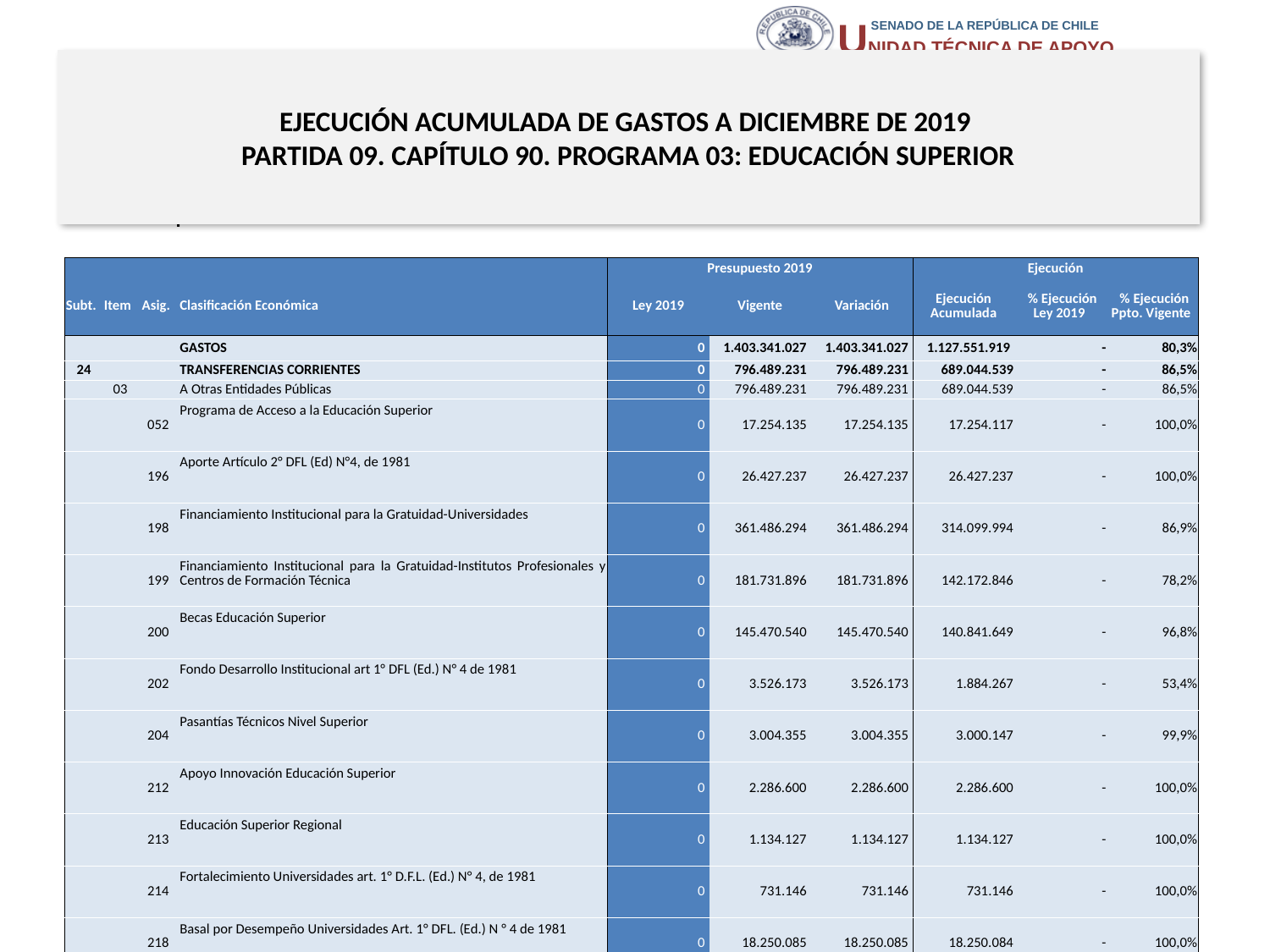

# EJECUCIÓN ACUMULADA DE GASTOS A DICIEMBRE DE 2019 PARTIDA 09. CAPÍTULO 90. PROGRAMA 03: EDUCACIÓN SUPERIOR
en miles de pesos 2019                                                                                                                                                             … 1 de 2
|  |  |  |  | Presupuesto 2019 |  |  | Ejecución |  |  |
| --- | --- | --- | --- | --- | --- | --- | --- | --- | --- |
| Subt. | Item | Asig. | Clasificación Económica | Ley 2019 | Vigente | Variación | Ejecución Acumulada | % Ejecución Ley 2019 | % Ejecución Ppto. Vigente |
|  |  |  | GASTOS | 0 | 1.403.341.027 | 1.403.341.027 | 1.127.551.919 | - | 80,3% |
| 24 |  |  | TRANSFERENCIAS CORRIENTES | 0 | 796.489.231 | 796.489.231 | 689.044.539 | - | 86,5% |
|  | 03 |  | A Otras Entidades Públicas | 0 | 796.489.231 | 796.489.231 | 689.044.539 | - | 86,5% |
|  |  | 052 | Programa de Acceso a la Educación Superior | 0 | 17.254.135 | 17.254.135 | 17.254.117 | - | 100,0% |
|  |  | 196 | Aporte Artículo 2° DFL (Ed) N°4, de 1981 | 0 | 26.427.237 | 26.427.237 | 26.427.237 | - | 100,0% |
|  |  | 198 | Financiamiento Institucional para la Gratuidad-Universidades | 0 | 361.486.294 | 361.486.294 | 314.099.994 | - | 86,9% |
|  |  | 199 | Financiamiento Institucional para la Gratuidad-Institutos Profesionales y Centros de Formación Técnica | 0 | 181.731.896 | 181.731.896 | 142.172.846 | - | 78,2% |
|  |  | 200 | Becas Educación Superior | 0 | 145.470.540 | 145.470.540 | 140.841.649 | - | 96,8% |
|  |  | 202 | Fondo Desarrollo Institucional art 1° DFL (Ed.) N° 4 de 1981 | 0 | 3.526.173 | 3.526.173 | 1.884.267 | - | 53,4% |
|  |  | 204 | Pasantías Técnicos Nivel Superior | 0 | 3.004.355 | 3.004.355 | 3.000.147 | - | 99,9% |
|  |  | 212 | Apoyo Innovación Educación Superior | 0 | 2.286.600 | 2.286.600 | 2.286.600 | - | 100,0% |
|  |  | 213 | Educación Superior Regional | 0 | 1.134.127 | 1.134.127 | 1.134.127 | - | 100,0% |
|  |  | 214 | Fortalecimiento Universidades art. 1° D.F.L. (Ed.) N° 4, de 1981 | 0 | 731.146 | 731.146 | 731.146 | - | 100,0% |
|  |  | 218 | Basal por Desempeño Universidades Art. 1° DFL. (Ed.) N ° 4 de 1981 | 0 | 18.250.085 | 18.250.085 | 18.250.084 | - | 100,0% |
|  |  | 300 | Semestre en el Extranjero Beca Vocación de Profesor | 0 | 401.512 | 401.512 | 102.162 | - | 25,4% |
|  |  | 606 | Cursos de Idiomas para Becas Chile | 0 | 13.546 | 13.546 | 13.545 | - | 100,0% |
|  |  | 802 | Fondo de Desarrollo Institucional | 0 | 4.539.280 | 4.539.280 | 4.534.037 | - | 99,9% |
|  |  | 805 | Aplicación Ley N° 20.634 | 0 | 22.968.968 | 22.968.968 | 9.049.244 | - | 39,4% |
|  |  | 812 | Internacionalización de Universidades | 0 | 2.167.738 | 2.167.738 | 2.167.738 | - | 100,0% |
|  |  | 853 | Aporte para Fomento de Investigación | 0 | 4.671.582 | 4.671.582 | 4.671.582 | - | 100,0% |
|  |  | 860 | Fortalecimiento Formación Técnico Profesional Educación Superior | 0 | 424.017 | 424.017 | 424.017 | - | 100,0% |
51